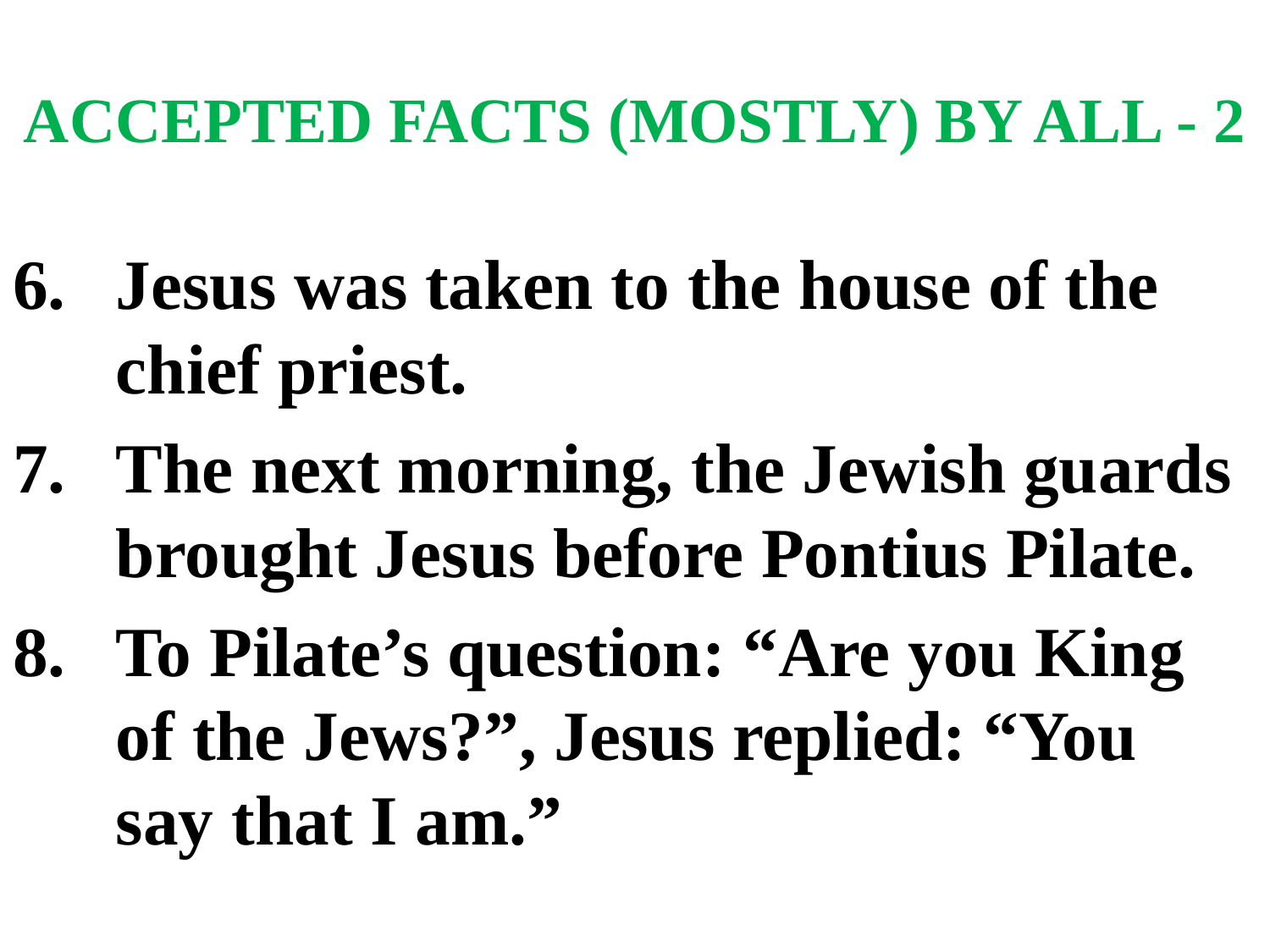

# ACCEPTED FACTS (MOSTLY) BY ALL - 2
Jesus was taken to the house of the chief priest.
The next morning, the Jewish guards brought Jesus before Pontius Pilate.
To Pilate’s question: “Are you King of the Jews?”, Jesus replied: “You say that I am.”